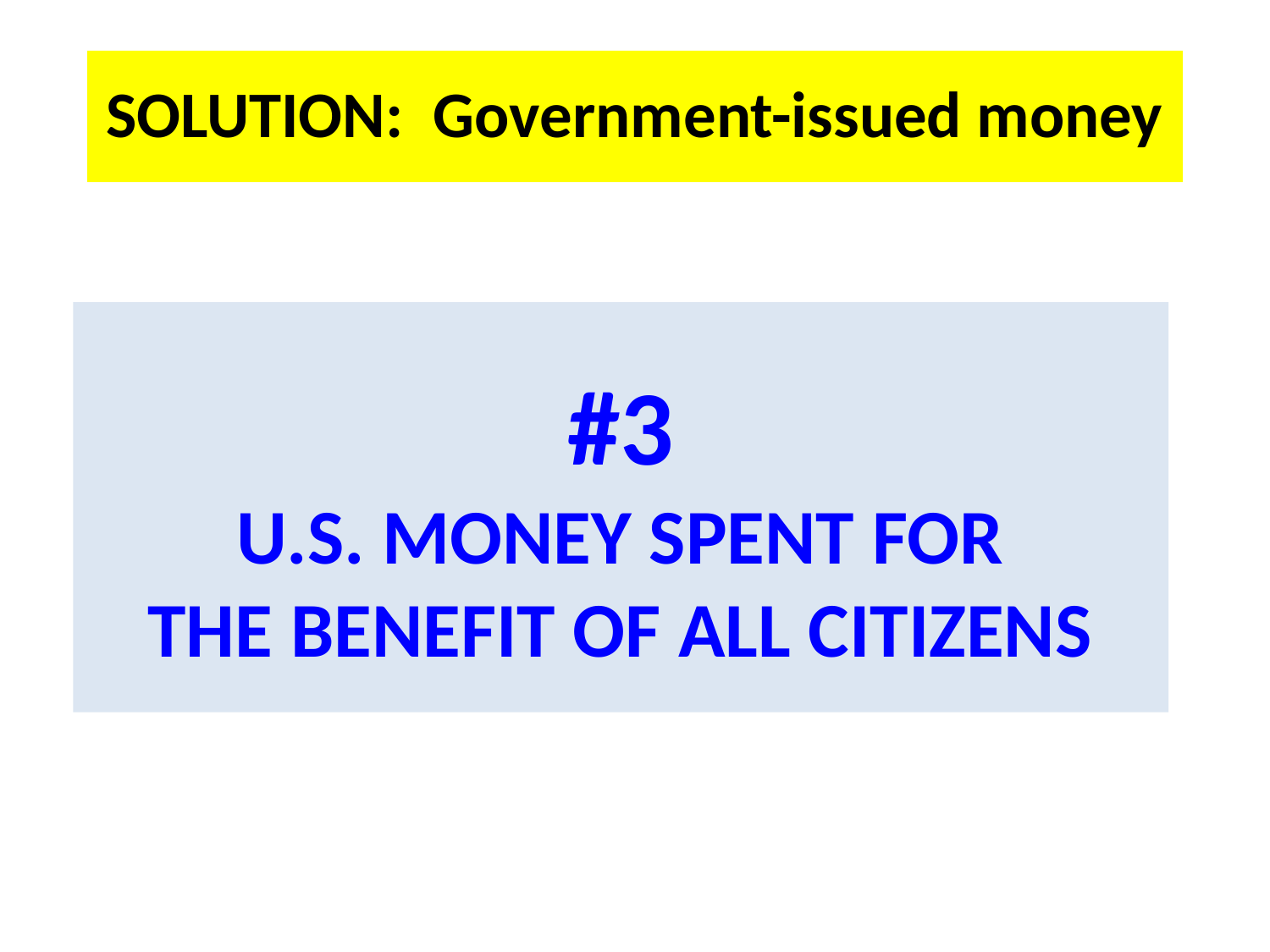

SOLUTION:  Government-issued money

#3
U.S. MONEY SPENT FOR
THE BENEFIT OF ALL CITIZENS